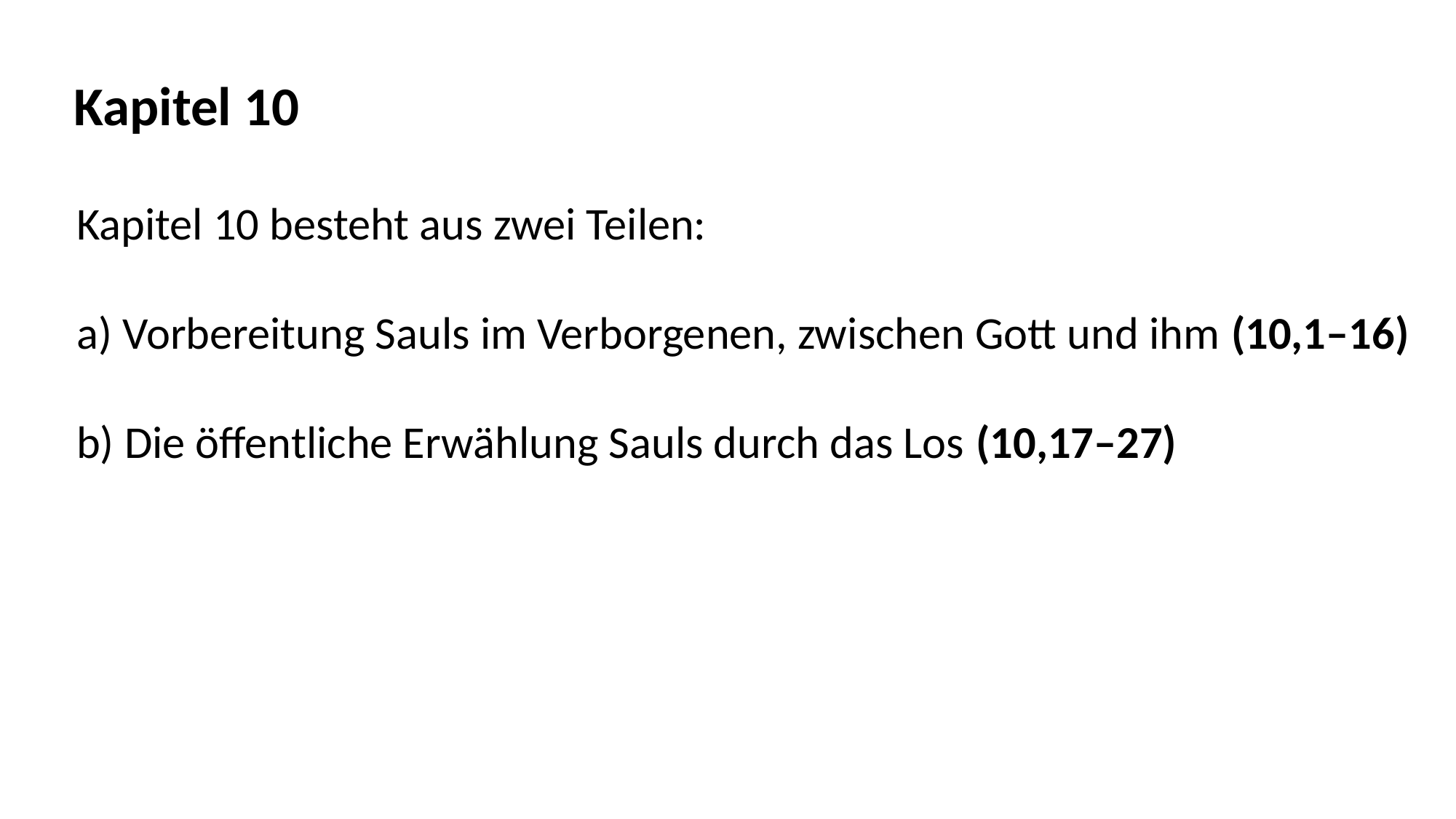

Kapitel 10
Kapitel 10 besteht aus zwei Teilen:

a) Vorbereitung Sauls im Verborgenen, zwischen Gott und ihm (10,1–16)

b) Die öffentliche Erwählung Sauls durch das Los (10,17–27)